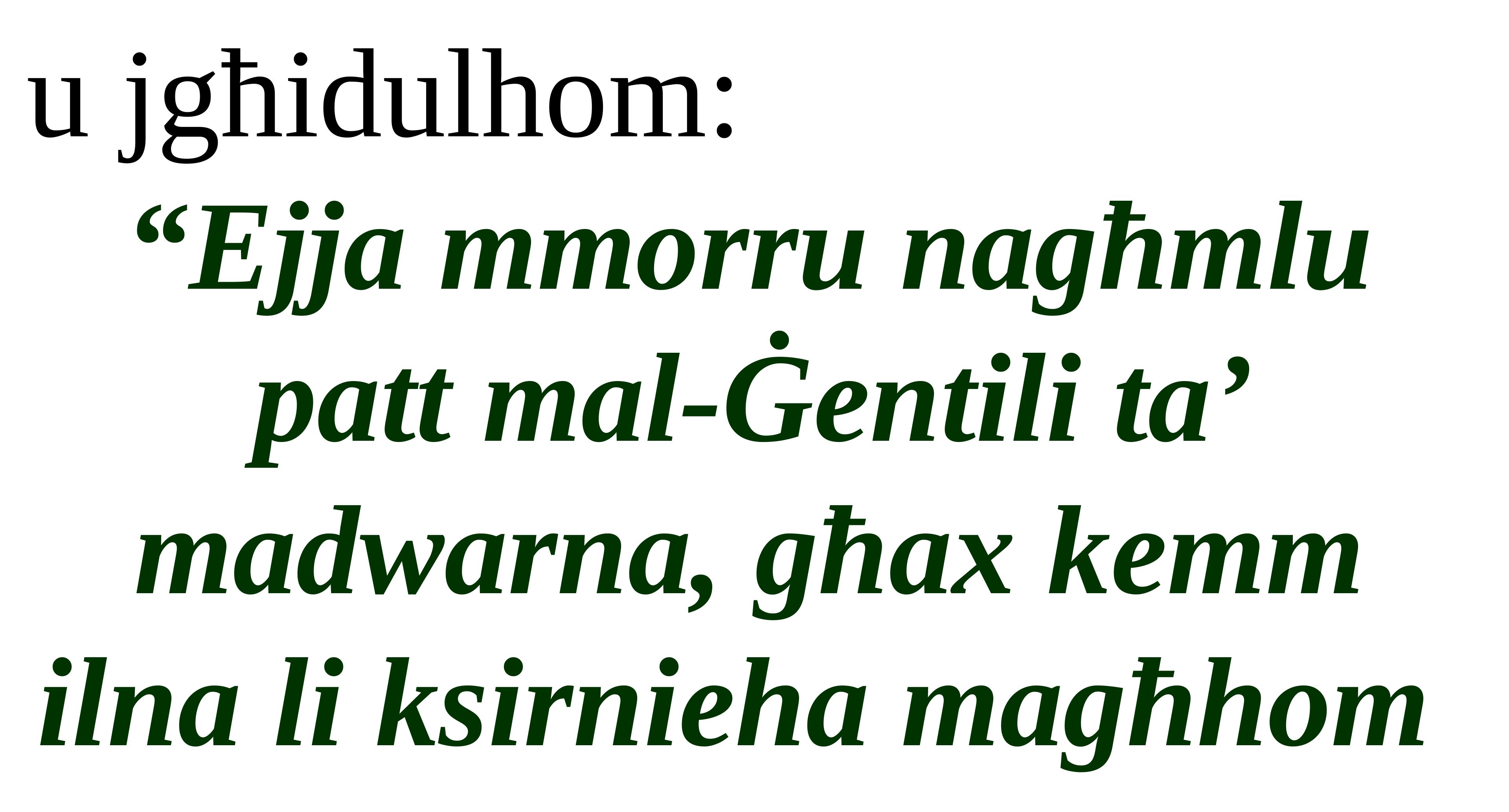

u jgħidulhom:
“Ejja mmorru nagħmlu patt mal-Ġentili ta’ madwarna, għax kemm ilna li ksirnieha magħhom